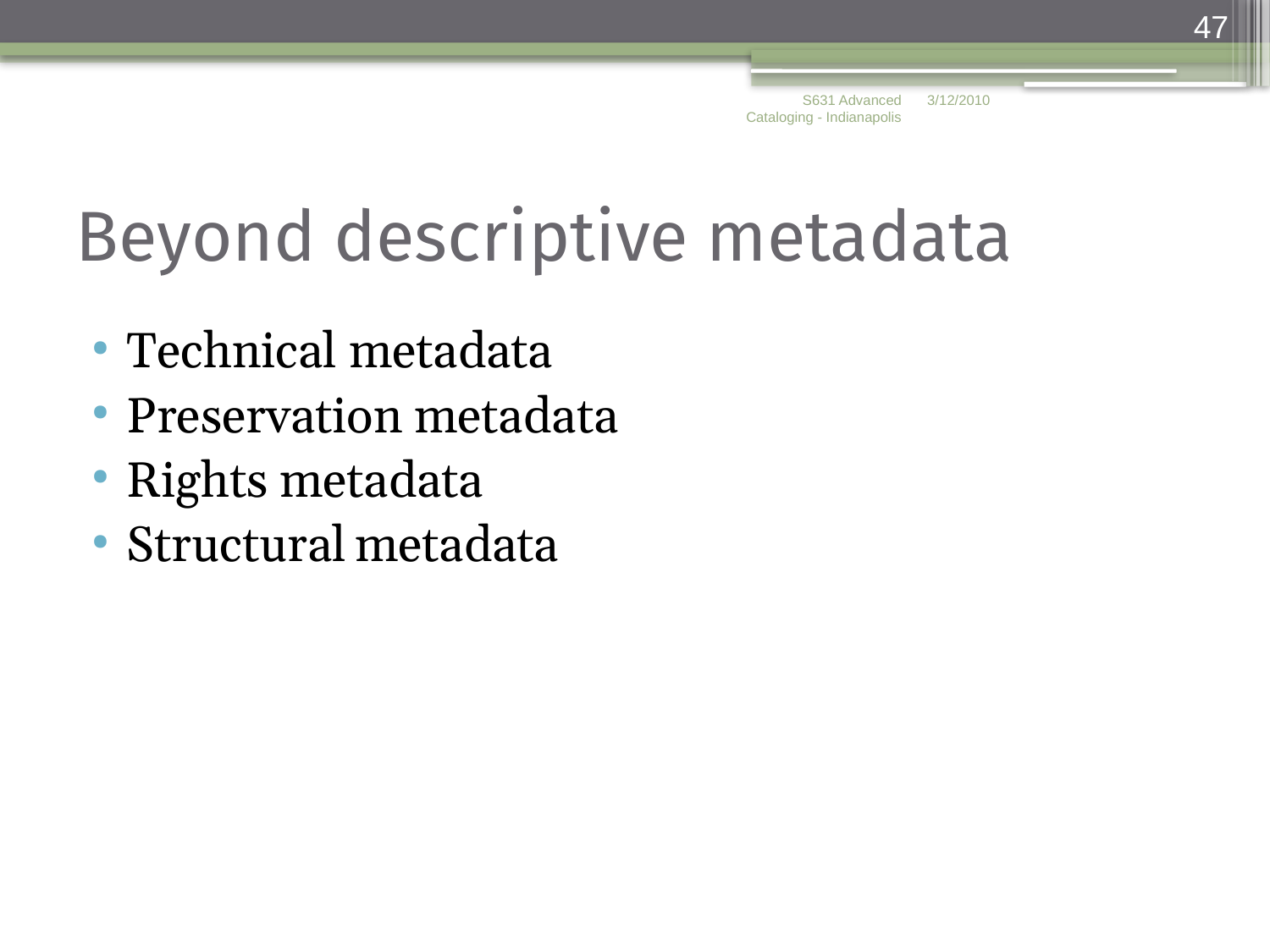

47
S631 Advanced Cataloging - Indianapolis
3/12/2010
# Beyond descriptive metadata
Technical metadata
Preservation metadata
Rights metadata
Structural metadata